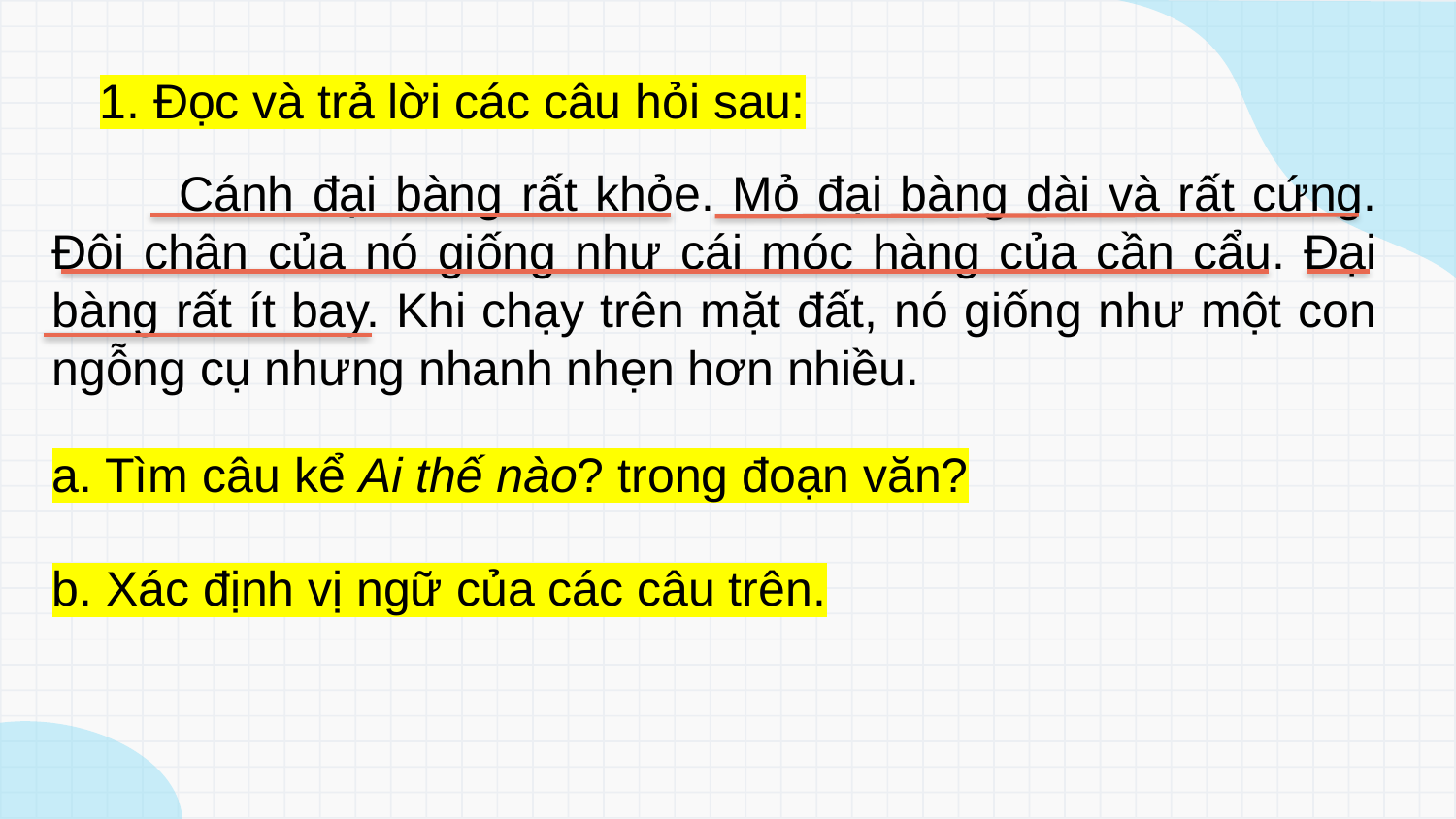

1. Đọc và trả lời các câu hỏi sau:
       Cánh đại bàng rất khỏe. Mỏ đại bàng dài và rất cứng. Đôi chân của nó giống như cái móc hàng của cần cẩu. Đại bàng rất ít bay. Khi chạy trên mặt đất, nó giống như một con ngỗng cụ nhưng nhanh nhẹn hơn nhiều.
a. Tìm câu kể Ai thế nào? trong đoạn văn?
b. Xác định vị ngữ của các câu trên.